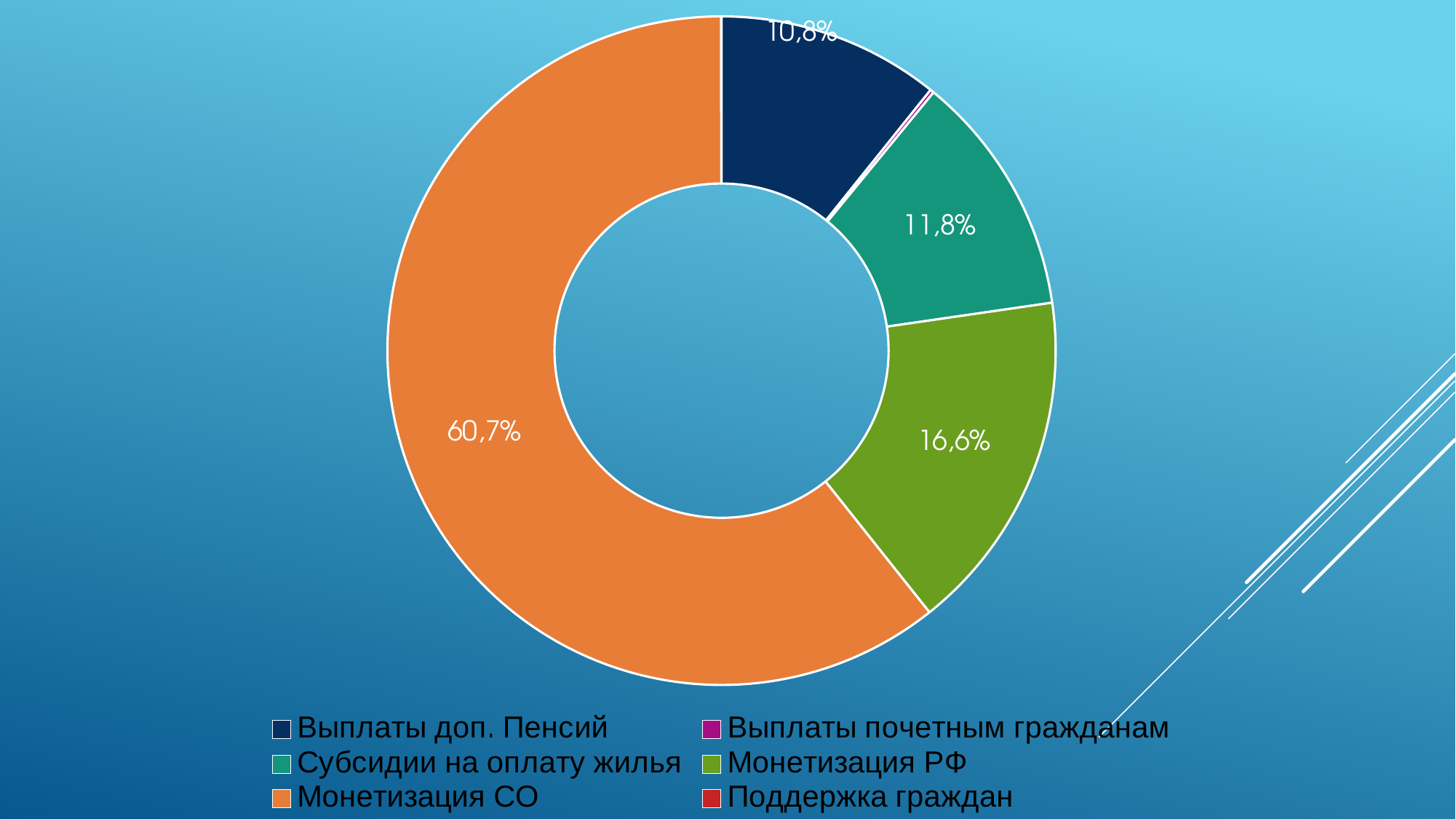

### Chart

| Category | 2017 год |
|---|---|
| Выплаты доп. Пенсий | 4266.8 |
| Выплаты почетным гражданам | 72.0 |
| Субсидии на оплату жилья | 4663.5 |
| Монетизация РФ | 6582.0 |
| Монетизация СО | 24054.6 |
| Поддержка граждан | 6.0 |